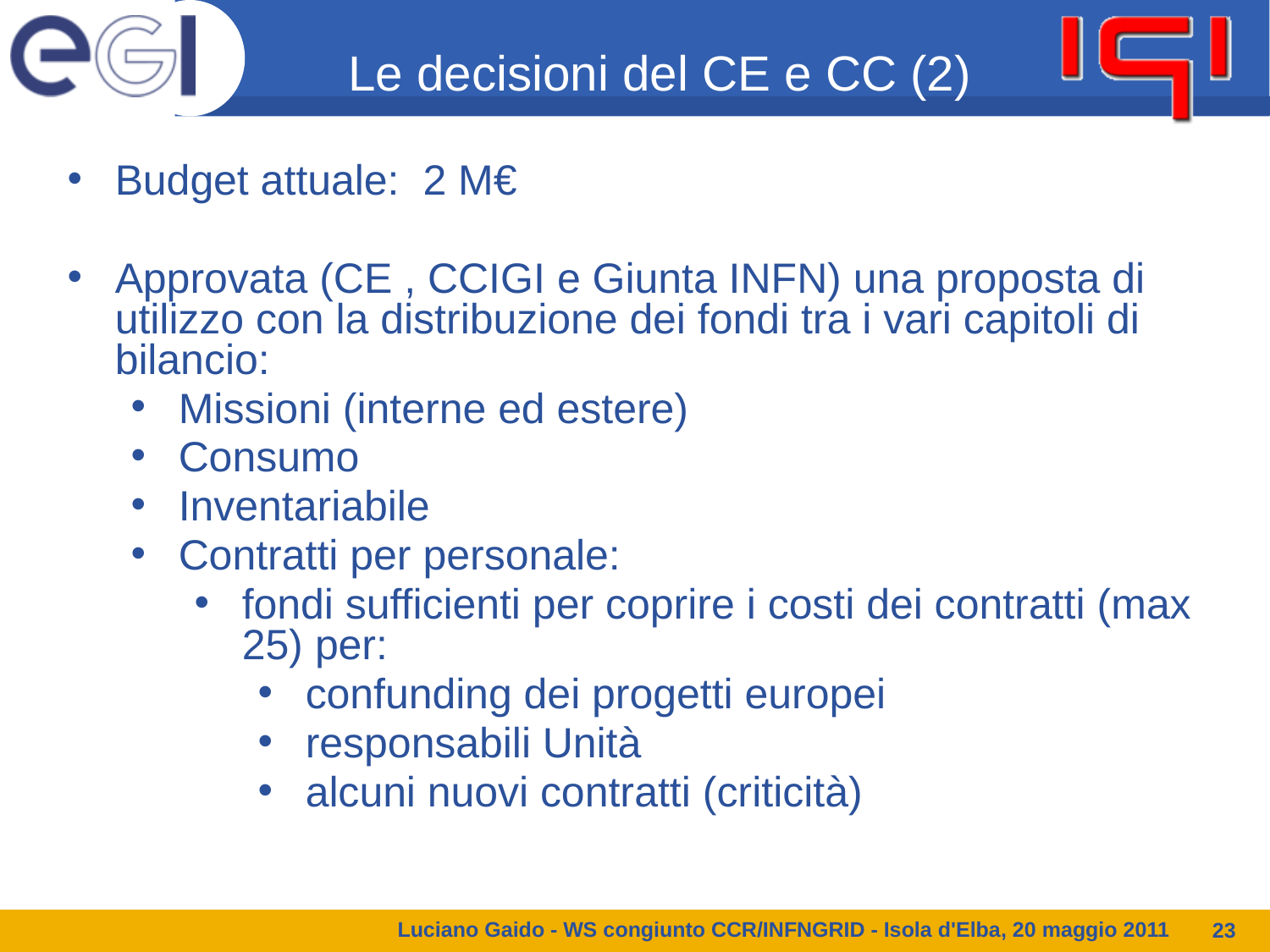

Le decisioni del CE e CC (2)

Budget attuale:  2 M€

Approvata (CE , CCIGI e Giunta INFN) una proposta di utilizzo con la distribuzione dei fondi tra i vari capitoli di bilancio:
Missioni (interne ed estere)
Consumo
Inventariabile
Contratti per personale:
fondi sufficienti per coprire i costi dei contratti (max 25) per:
confunding dei progetti europei
responsabili Unità
alcuni nuovi contratti (criticità)

Luciano Gaido - WS congiunto CCR/INFNGRID - Isola d'Elba, 20 maggio 2011
23